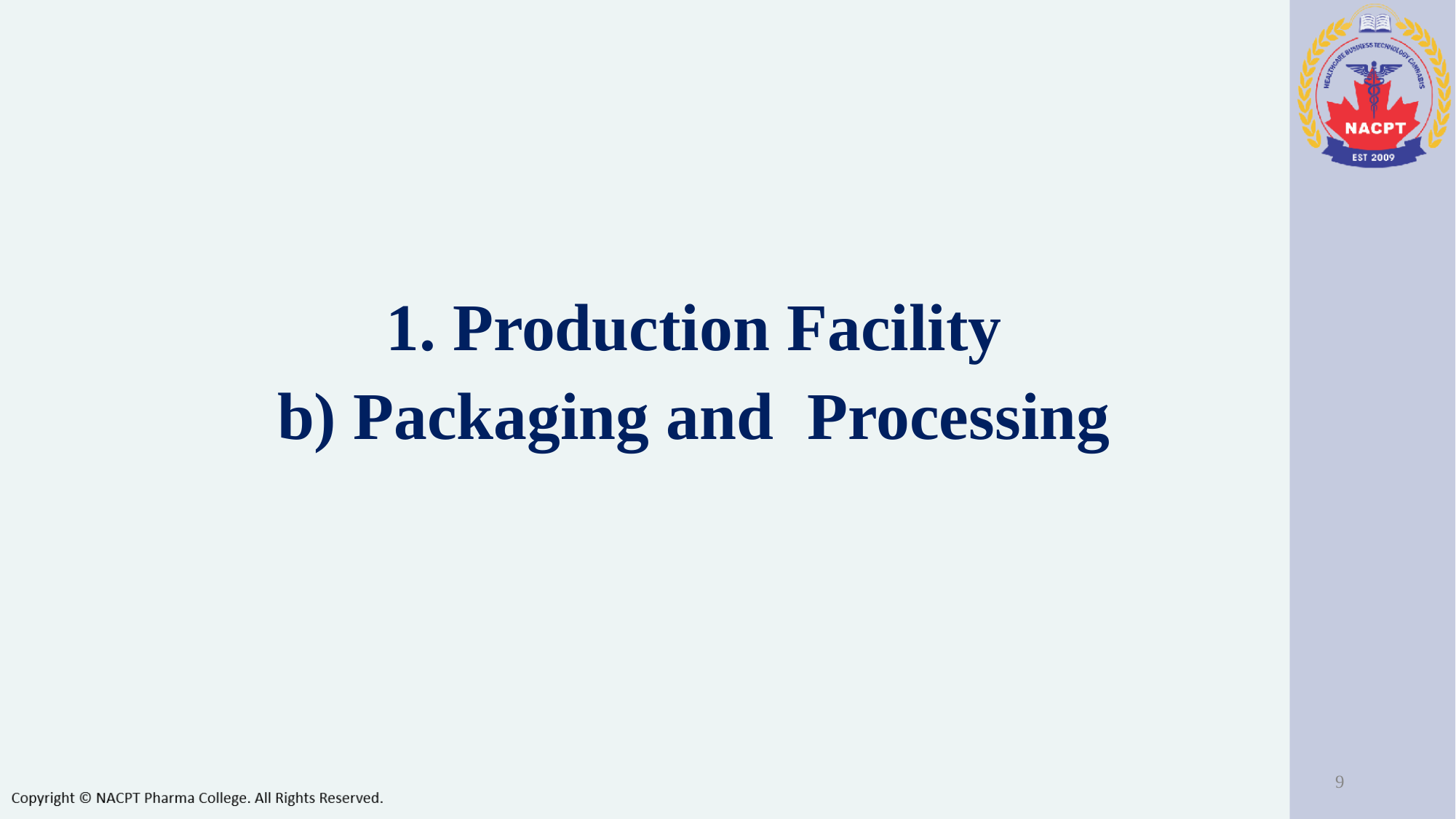

1. Production Facility
b) Packaging and  Processing
9